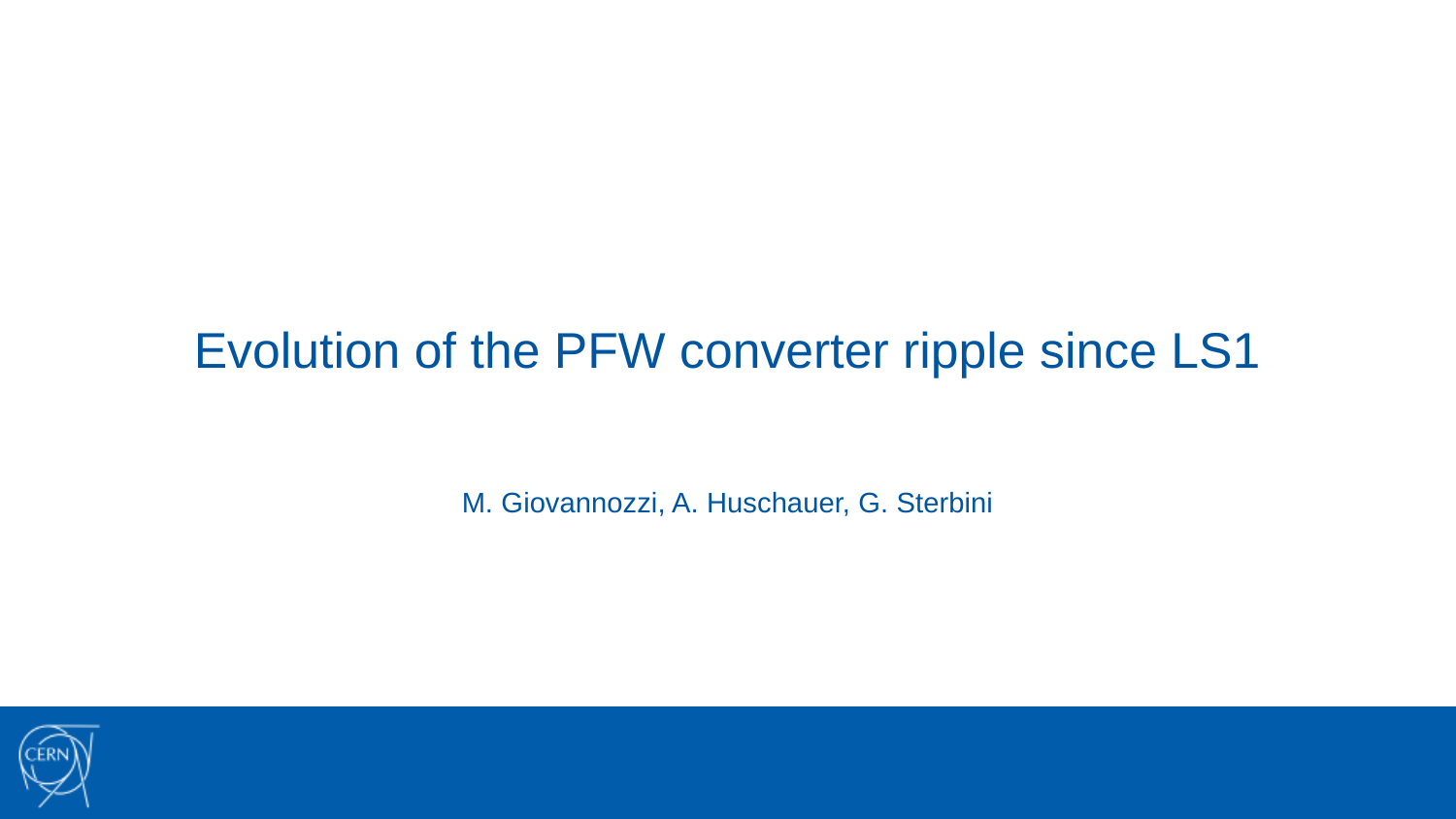

# Evolution of the PFW converter ripple since LS1
M. Giovannozzi, A. Huschauer, G. Sterbini